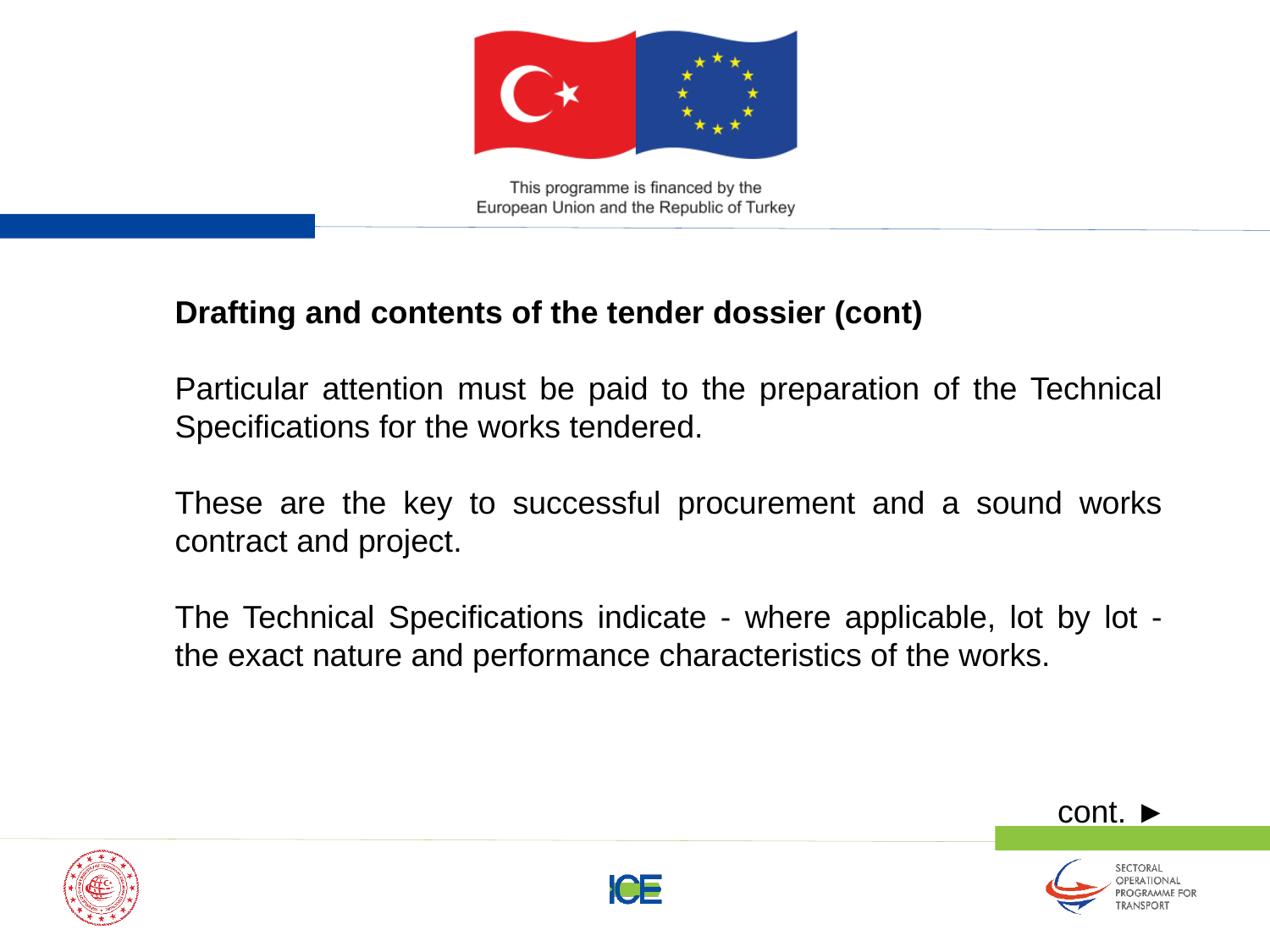

Drafting and contents of the tender dossier (cont)

	Particular attention must be paid to the preparation of the Technical Specifications for the works tendered.

	These are the key to successful procurement and a sound works contract and project.

	The Technical Specifications indicate - where applicable, lot by lot - the exact nature and performance characteristics of the works.
cont. ►